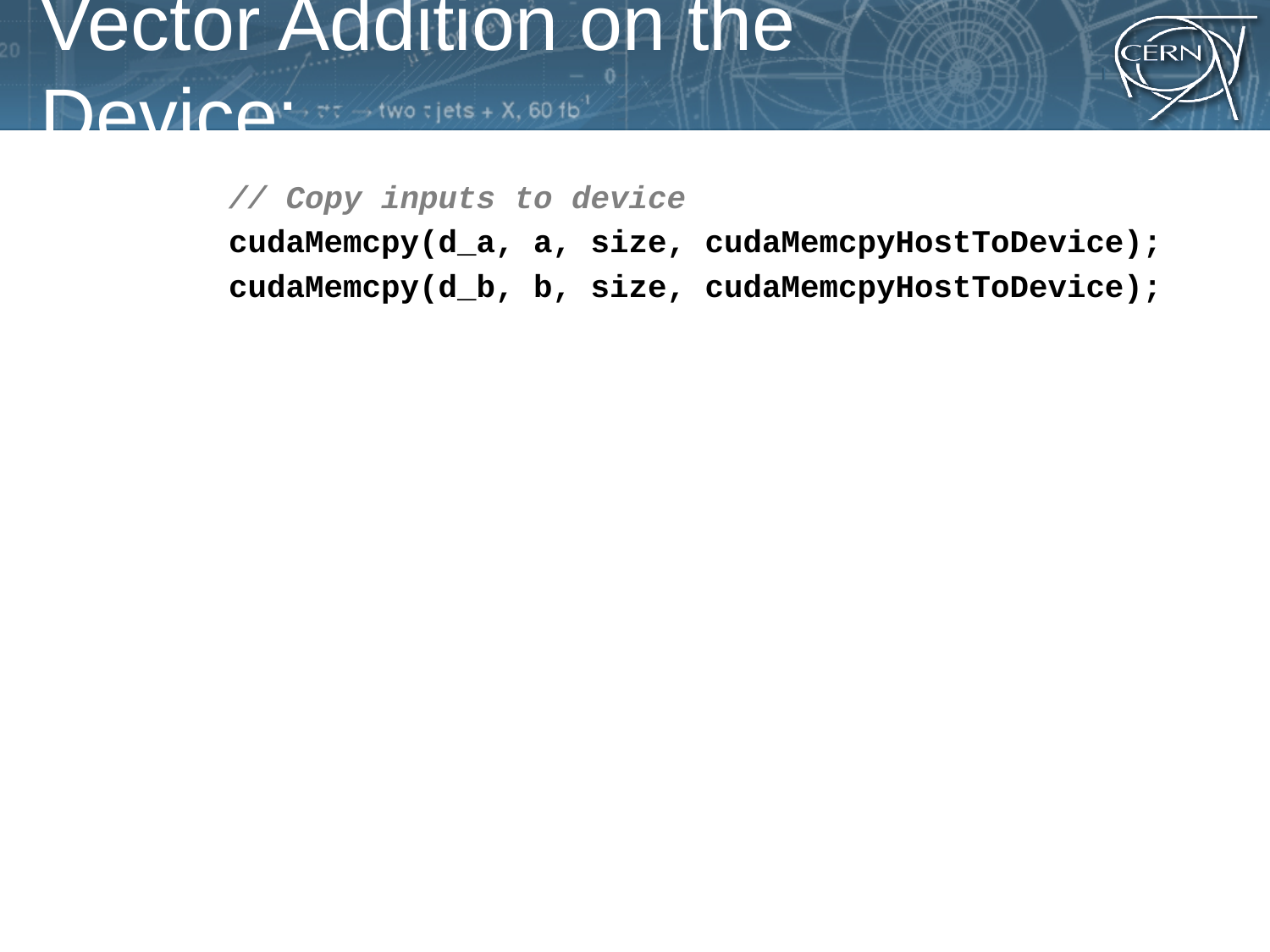

# Vector Addition on the Device:
        // Copy inputs to device
        cudaMemcpy(d_a, a, size, cudaMemcpyHostToDevice);
        cudaMemcpy(d_b, b, size, cudaMemcpyHostToDevice);